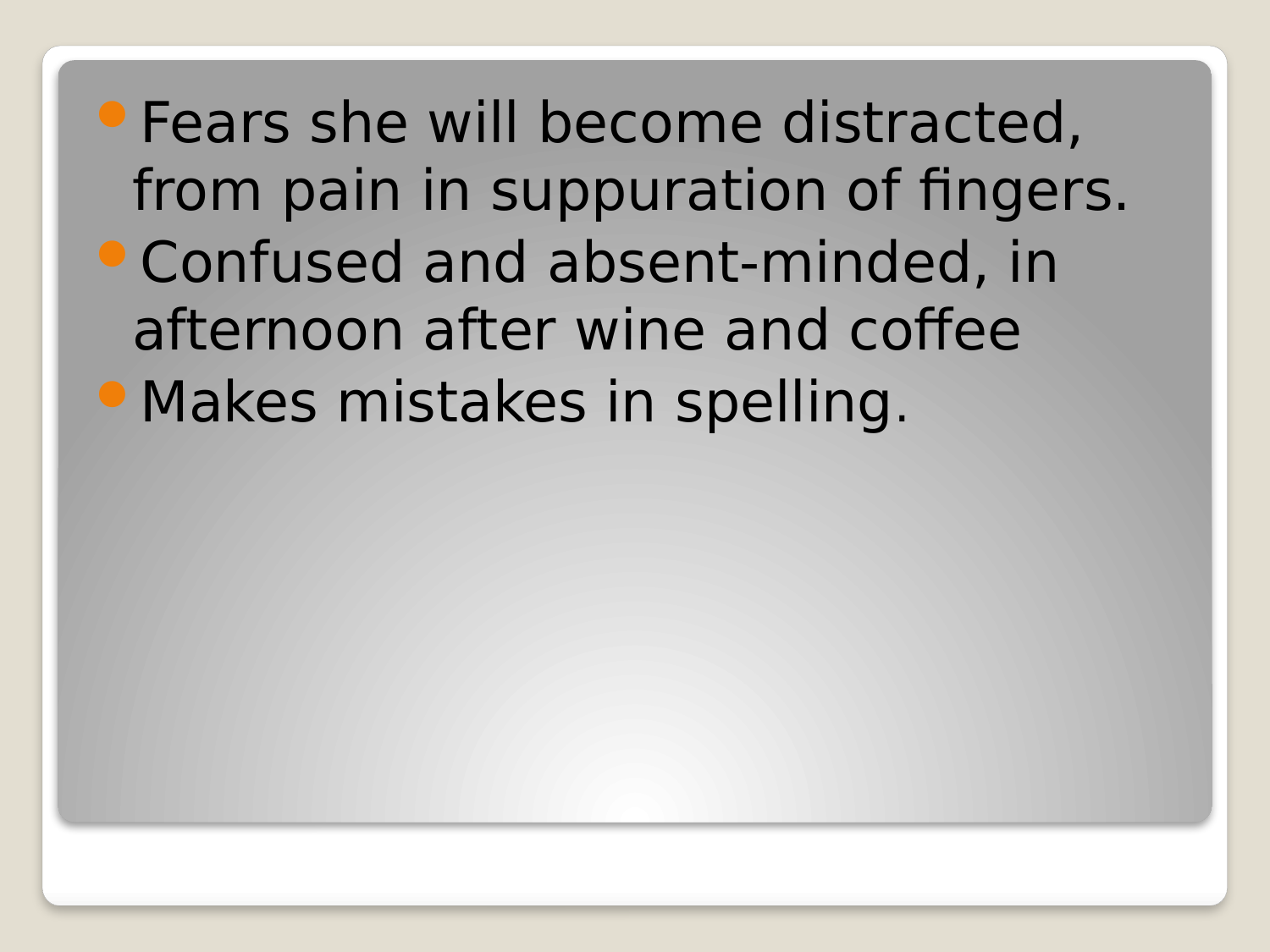

Fears she will become distracted, from pain in suppuration of fingers.
Confused and absent-minded, in afternoon after wine and coffee
Makes mistakes in spelling.
#